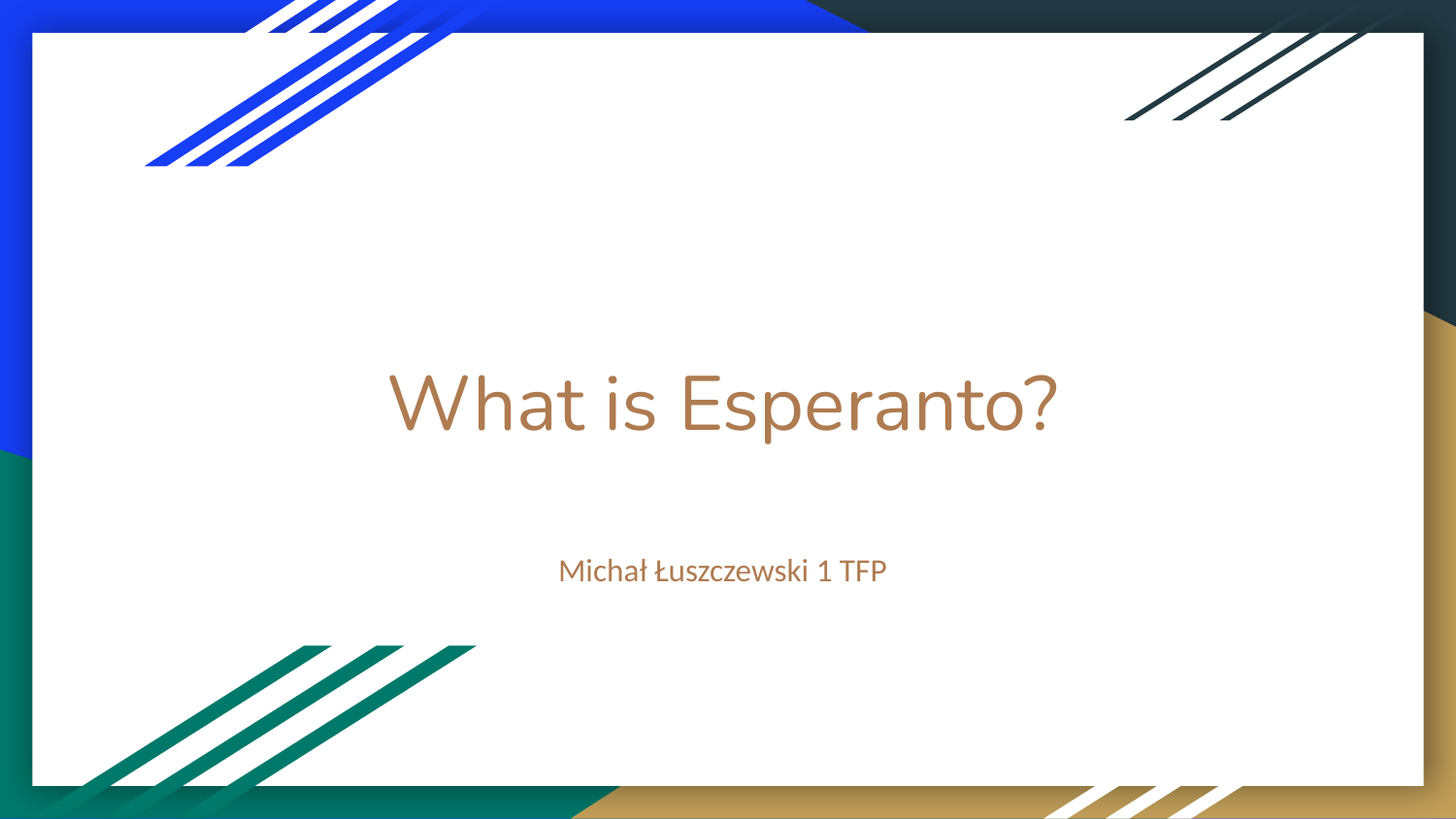

# What is Esperanto?
Michał Łuszczewski 1 TFP